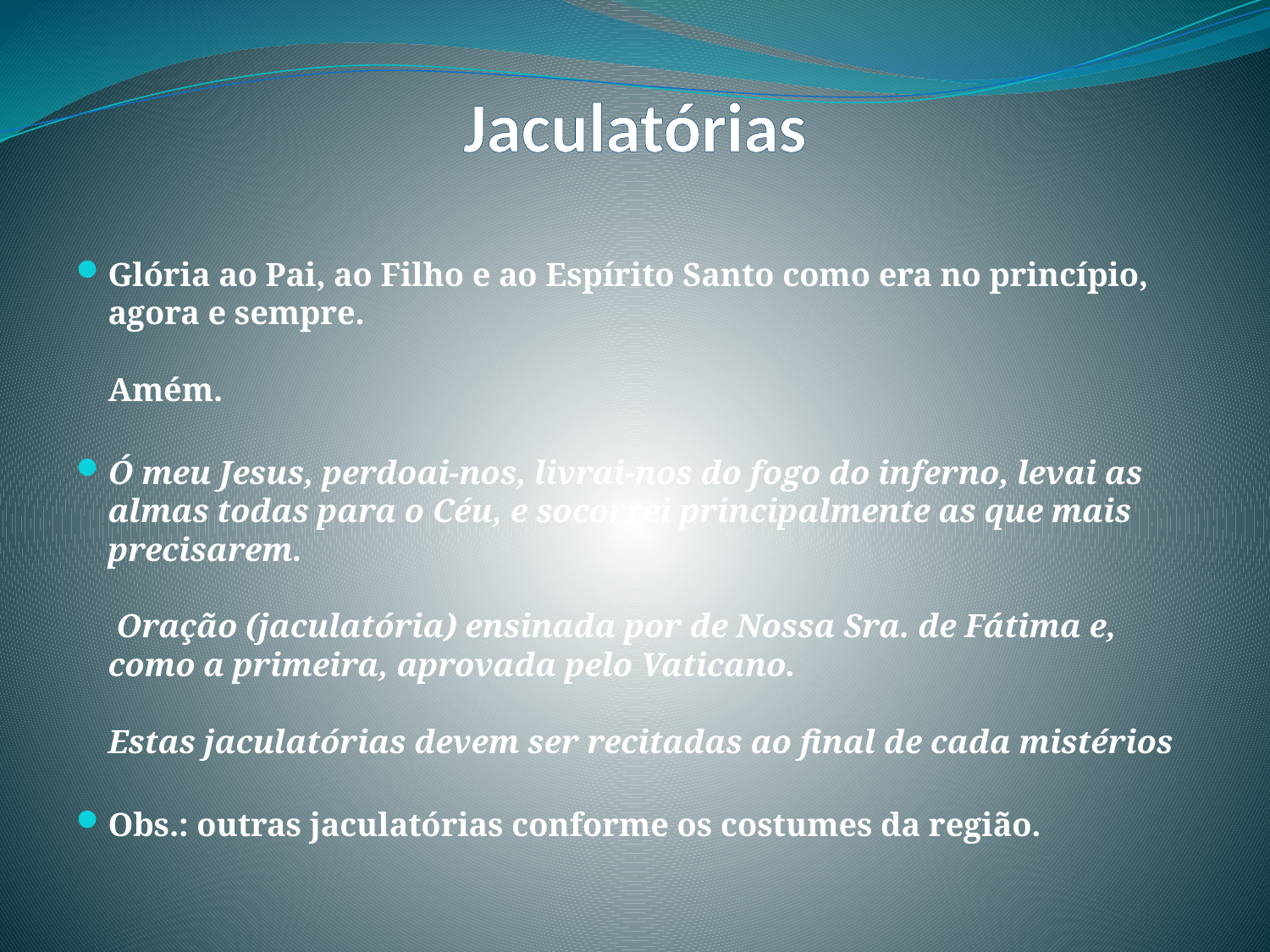

# Jaculatórias
Glória ao Pai, ao Filho e ao Espírito Santo como era no princípio, agora e sempre.
Amém.
Ó meu Jesus, perdoai-nos, livrai-nos do fogo do inferno, levai as almas todas para o Céu, e socorrei principalmente as que mais precisarem.
 Oração (jaculatória) ensinada por de Nossa Sra. de Fátima e, como a primeira, aprovada pelo Vaticano.
Estas jaculatórias devem ser recitadas ao final de cada mistérios
Obs.: outras jaculatórias conforme os costumes da região.